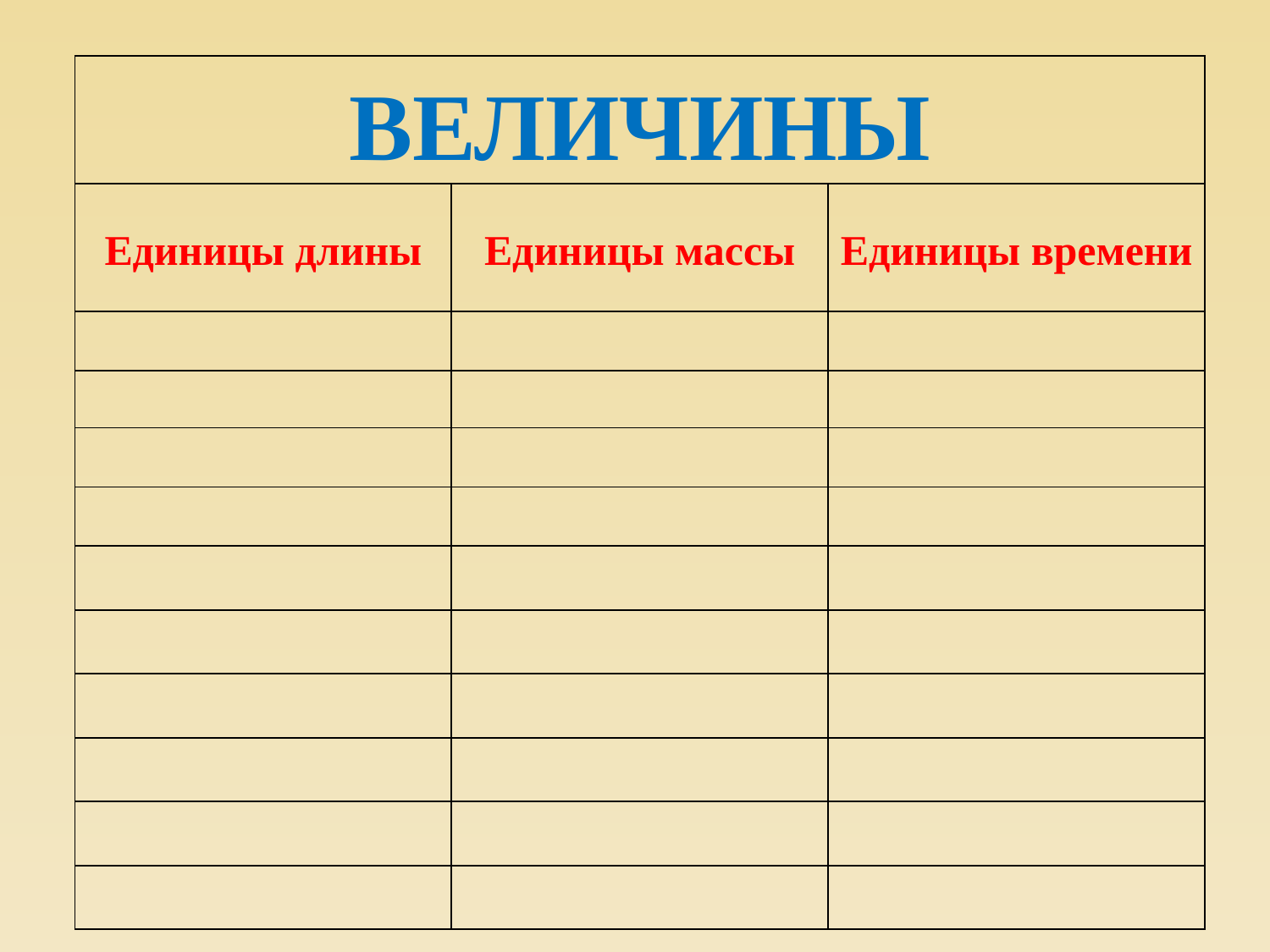

| ВЕЛИЧИНЫ |  |  |
| --- | --- | --- |
| Единицы длины | Единицы массы | Единицы времени |
|  |  |  |
|  |  |  |
|  |  |  |
|  |  |  |
|  |  |  |
|  |  |  |
|  |  |  |
|  |  |  |
|  |  |  |
|  |  |  |